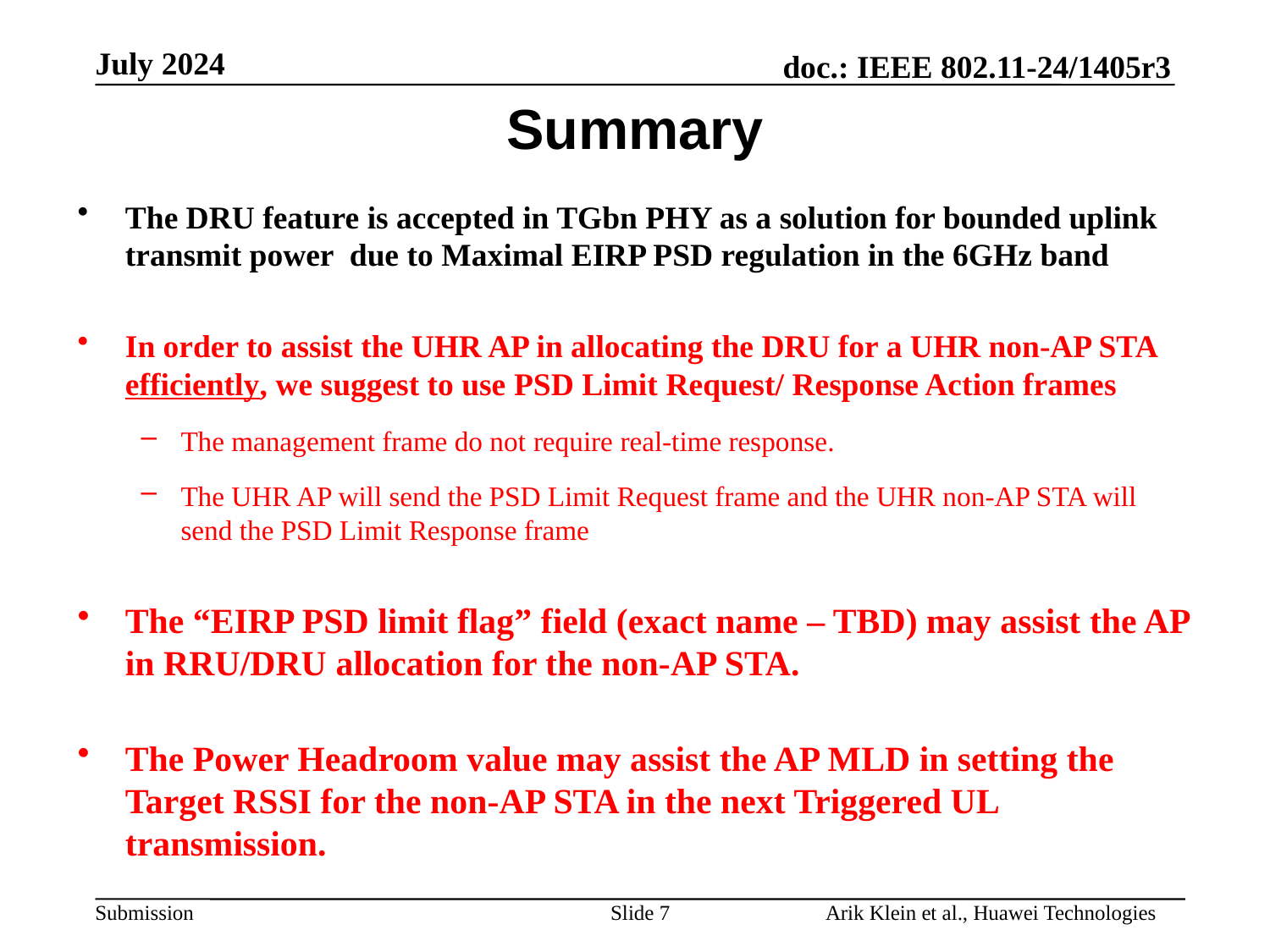

Summary
The DRU feature is accepted in TGbn PHY as a solution for bounded uplink transmit power  due to Maximal EIRP PSD regulation in the 6GHz band
In order to assist the UHR AP in allocating the DRU for a UHR non-AP STA efficiently, we suggest to use PSD Limit Request/ Response Action frames
The management frame do not require real-time response.
The UHR AP will send the PSD Limit Request frame and the UHR non-AP STA will send the PSD Limit Response frame
The “EIRP PSD limit flag” field (exact name – TBD) may assist the AP in RRU/DRU allocation for the non-AP STA.
The Power Headroom value may assist the AP MLD in setting the Target RSSI for the non-AP STA in the next Triggered UL transmission.

Slide 7